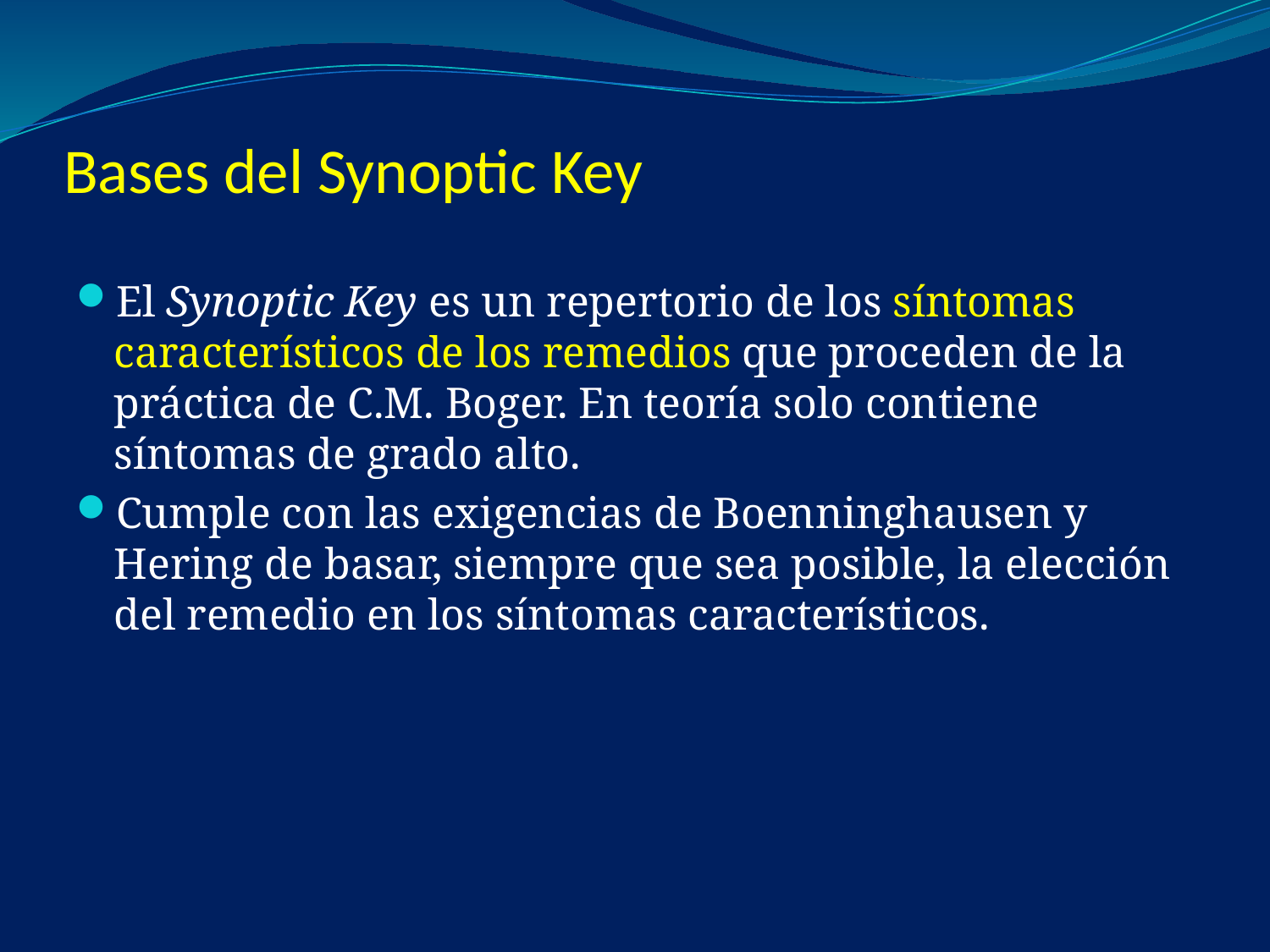

# Bases del Synoptic Key
El Synoptic Key es un repertorio de los síntomas característicos de los remedios que proceden de la práctica de C.M. Boger. En teoría solo contiene síntomas de grado alto.
Cumple con las exigencias de Boenninghausen y Hering de basar, siempre que sea posible, la elección del remedio en los síntomas característicos.